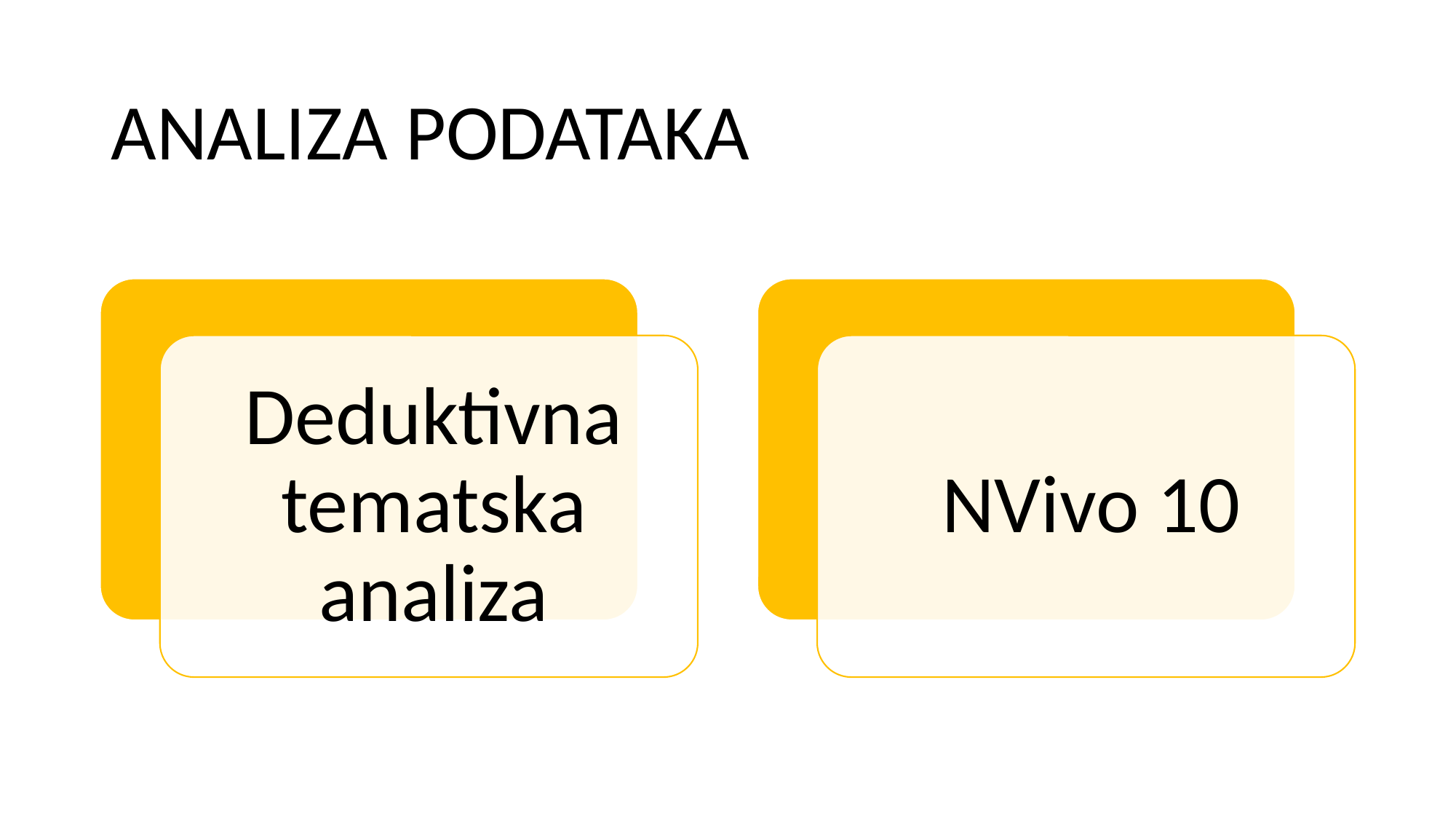

# ANALIZA PODATAKA
Deduktivna tematska analiza
NVivo 10